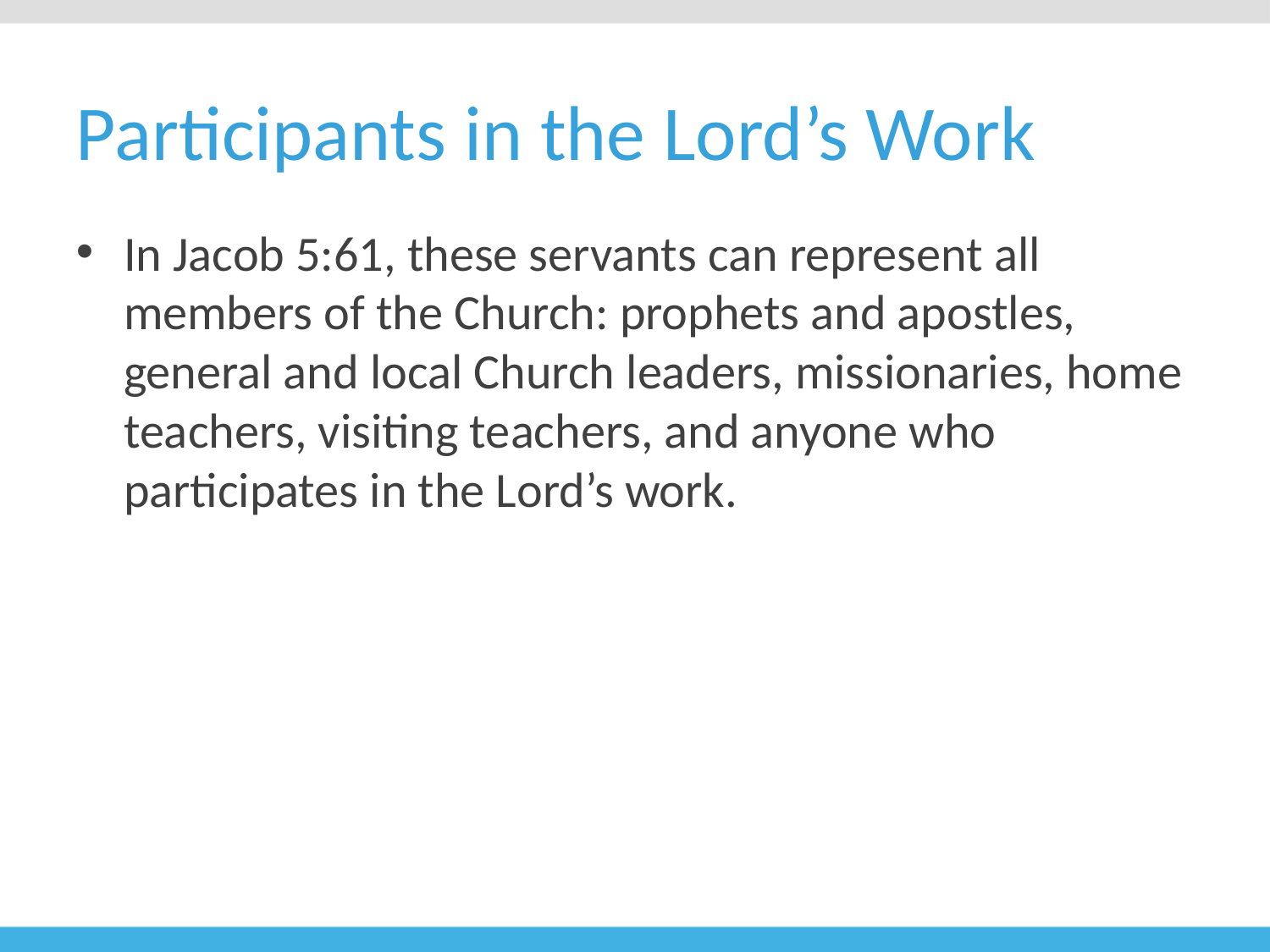

# Participants in the Lord’s Work
In Jacob 5:61, these servants can represent all members of the Church: prophets and apostles, general and local Church leaders, missionaries, home teachers, visiting teachers, and anyone who participates in the Lord’s work.